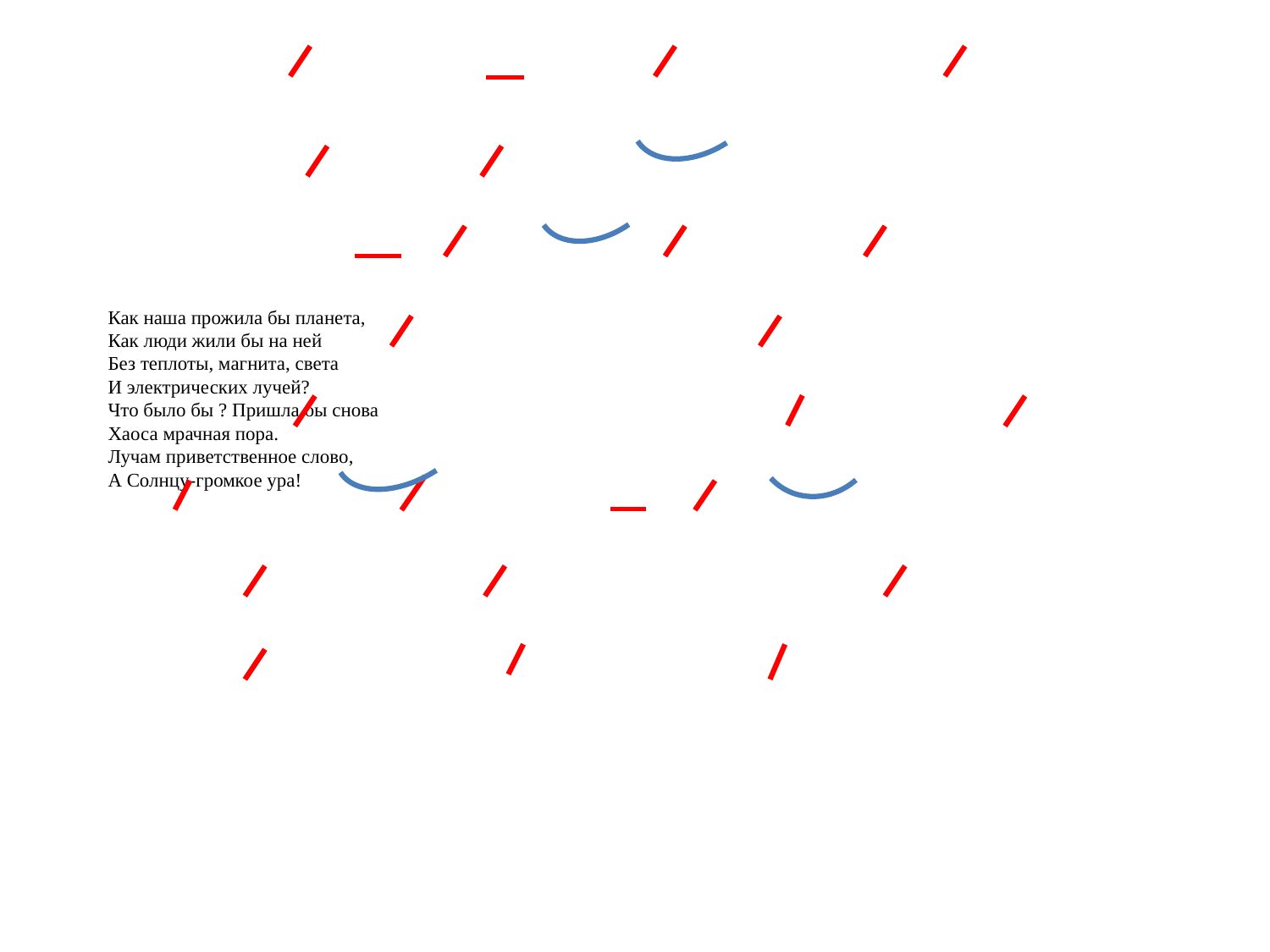

# Как наша прожила бы планета, Как люди жили бы на ней Без теплоты, магнита, света И электрических лучей? Что было бы ? Пришла бы снова Хаоса мрачная пора. Лучам приветственное слово, А Солнцу-громкое ура!